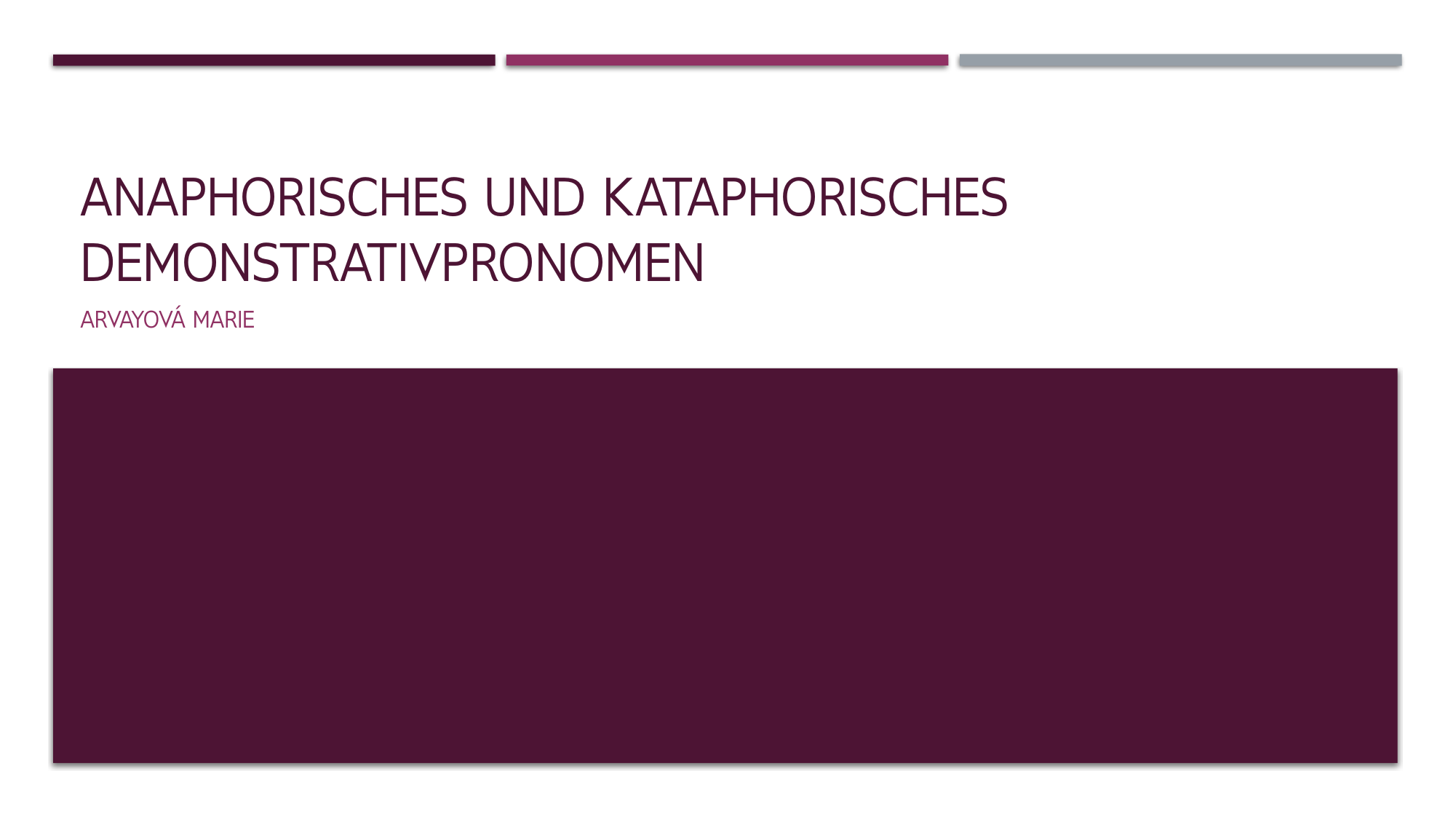

# Anaphorisches und kataphorisches Demonstrativpronomen
Arvayová Marie